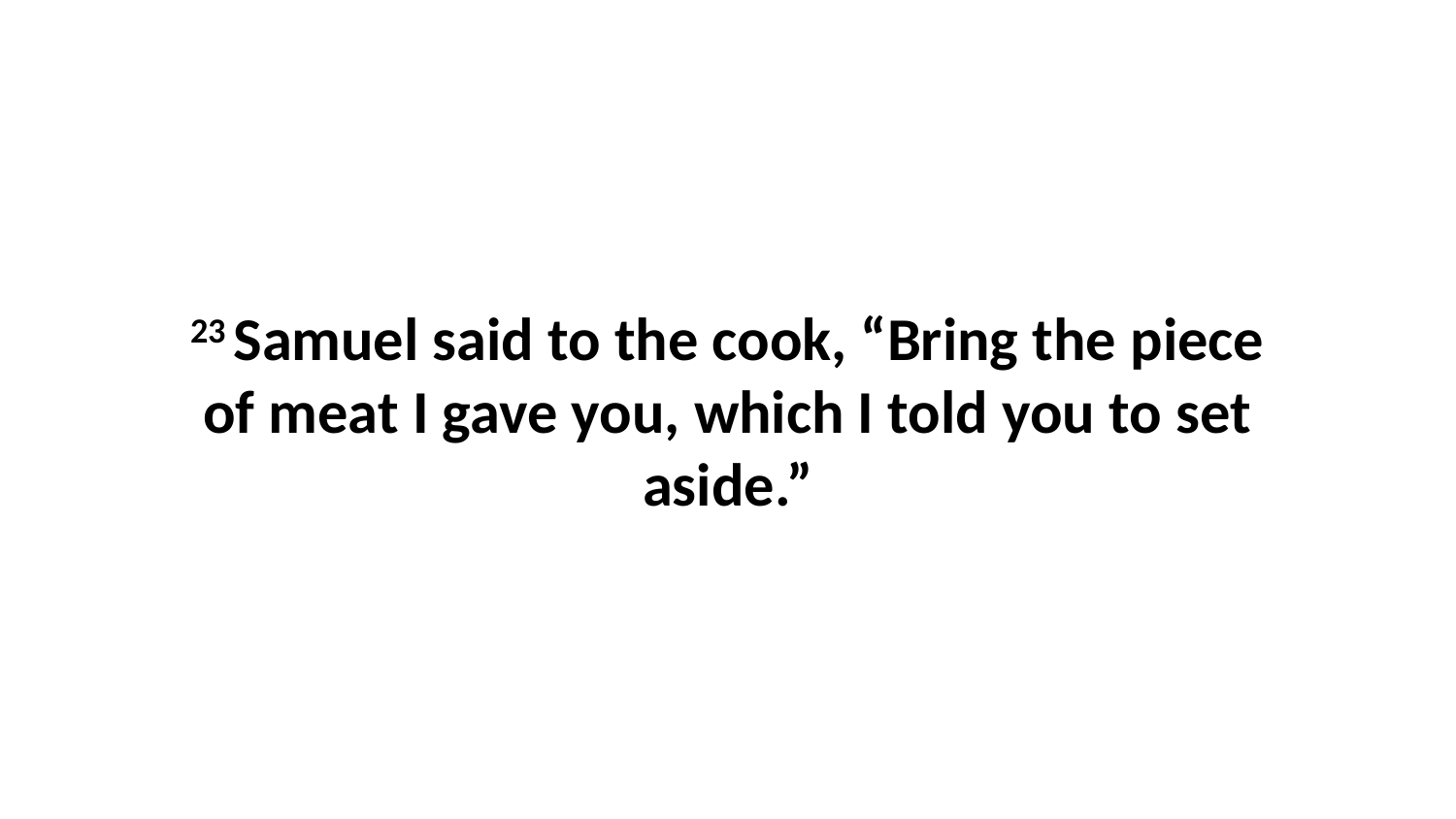

23 Samuel said to the cook, “Bring the piece of meat I gave you, which I told you to set aside.”